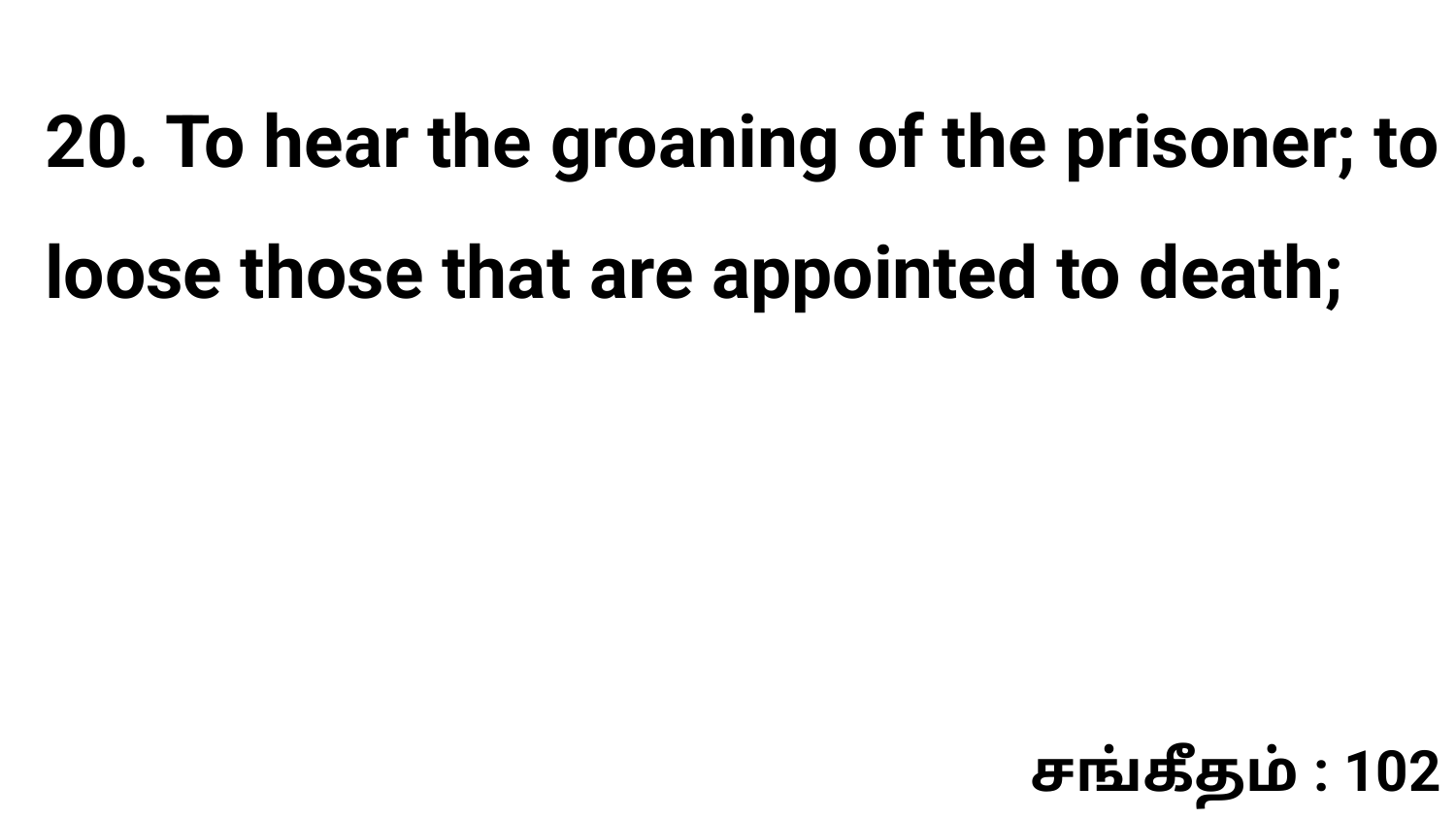

20. To hear the groaning of the prisoner; to loose those that are appointed to death;
சங்கீதம் : 102